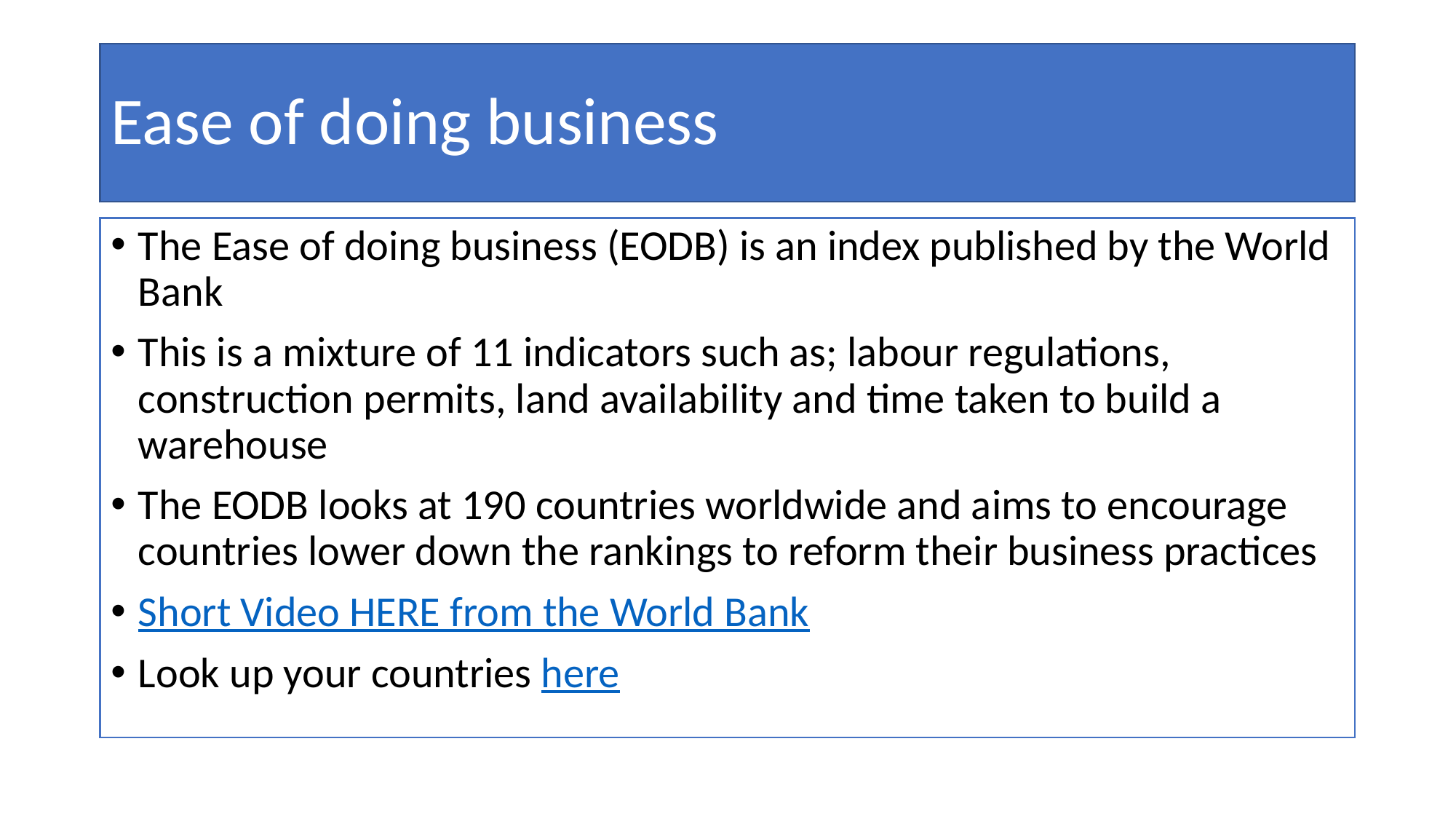

# Ease of doing business
The Ease of doing business (EODB) is an index published by the World Bank
This is a mixture of 11 indicators such as; labour regulations, construction permits, land availability and time taken to build a warehouse
The EODB looks at 190 countries worldwide and aims to encourage countries lower down the rankings to reform their business practices
Short Video HERE from the World Bank
Look up your countries here